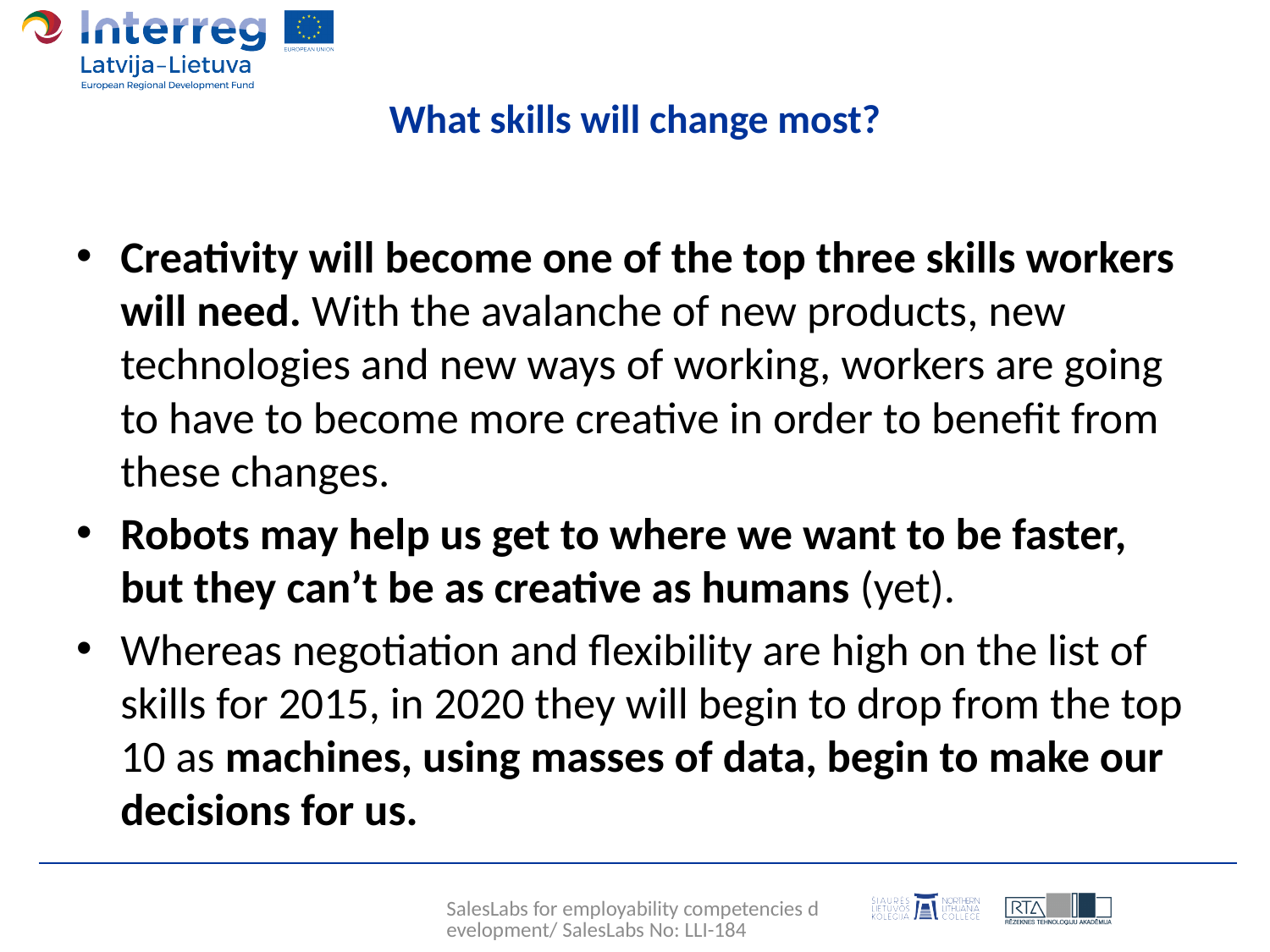

# What skills will change most?
Creativity will become one of the top three skills workers will need. With the avalanche of new products, new technologies and new ways of working, workers are going to have to become more creative in order to benefit from these changes.
Robots may help us get to where we want to be faster, but they can’t be as creative as humans (yet).
Whereas negotiation and flexibility are high on the list of skills for 2015, in 2020 they will begin to drop from the top 10 as machines, using masses of data, begin to make our decisions for us.

SalesLabs for employability competencies development/ SalesLabs No: LLI-184